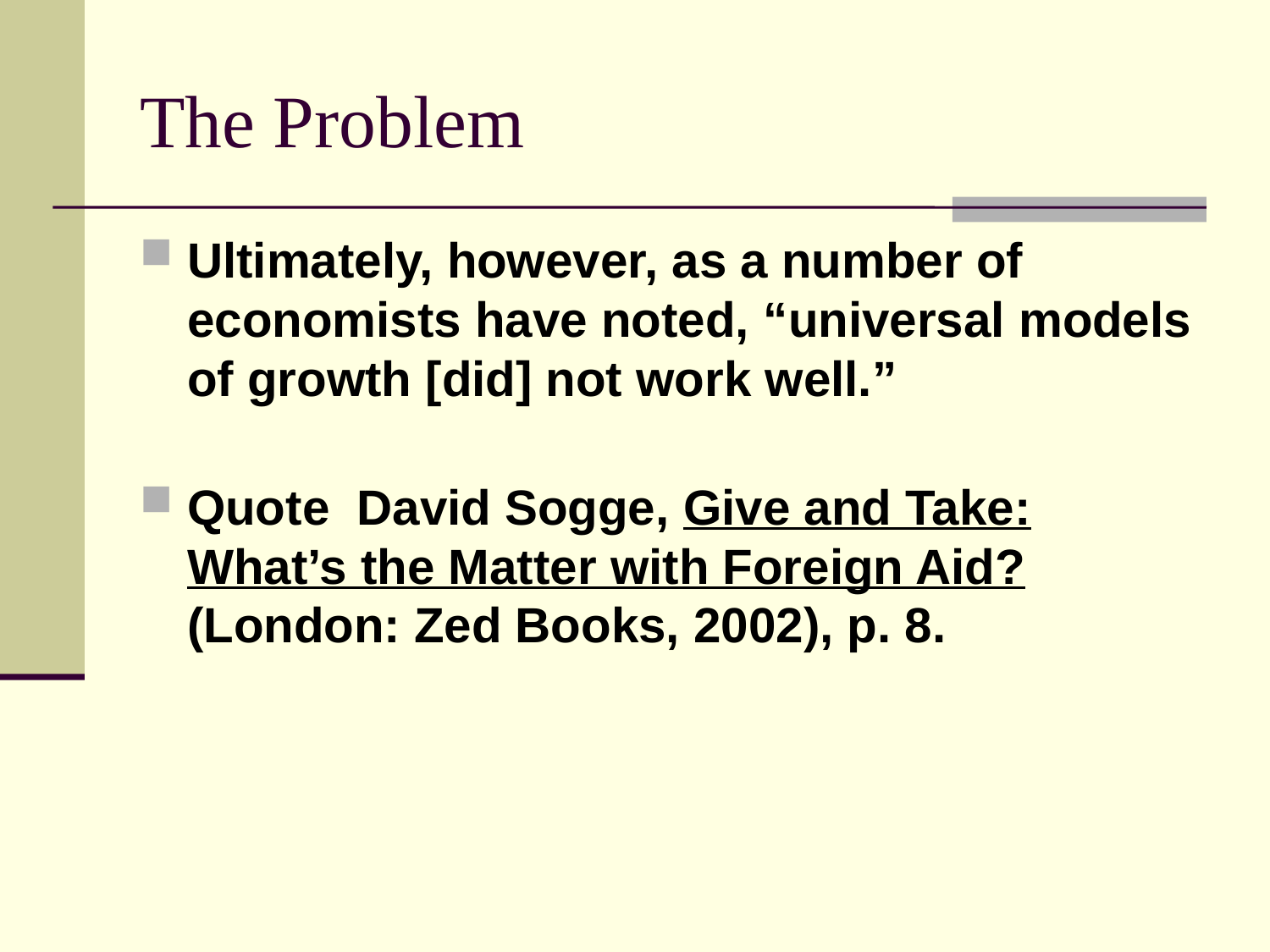

# The Problem
Ultimately, however, as a number of economists have noted, “universal models of growth [did] not work well.”
Quote  David Sogge, Give and Take: What’s the Matter with Foreign Aid?  (London: Zed Books, 2002), p. 8.